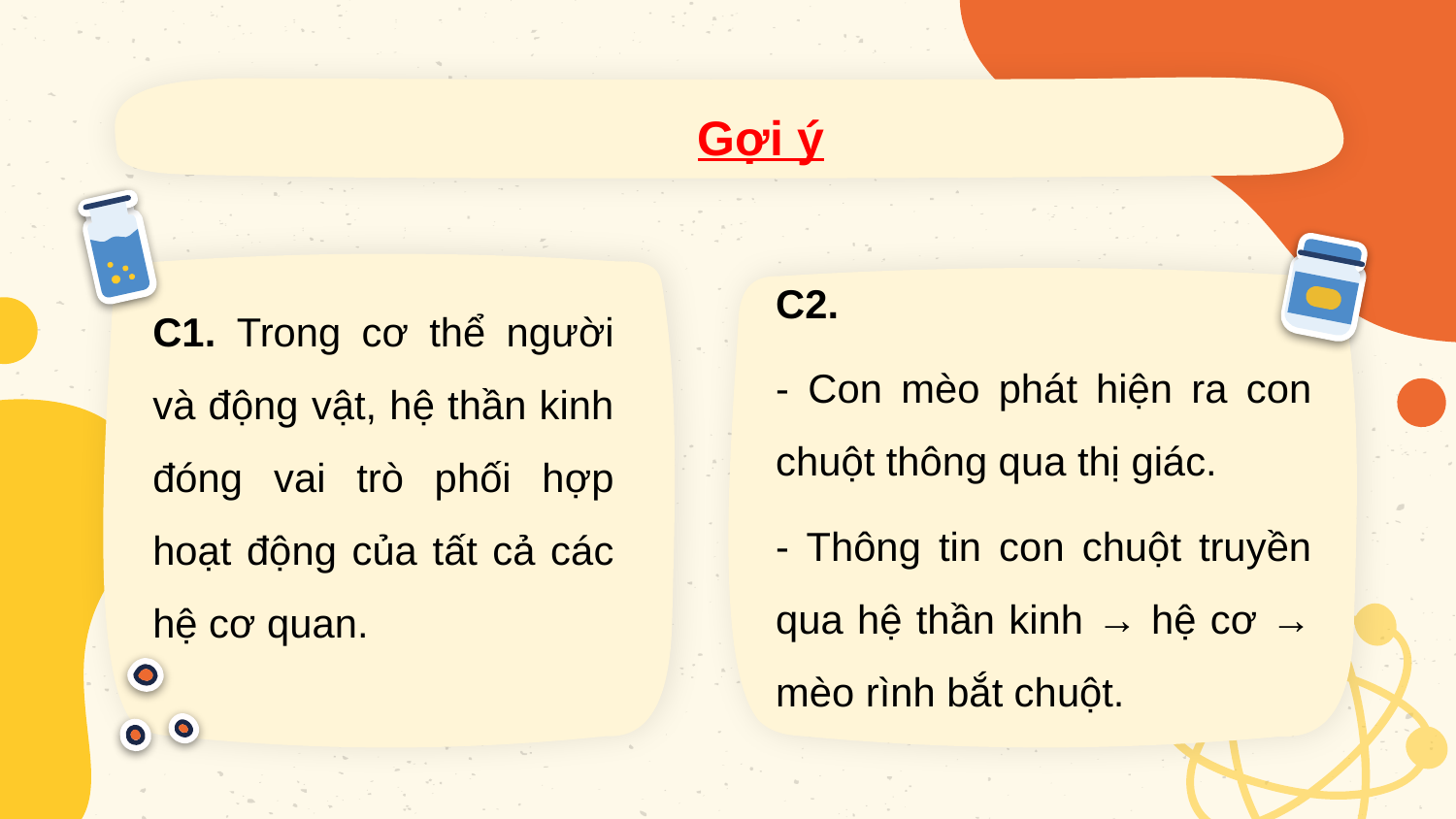

Gợi ý

C2.
- Con mèo phát hiện ra con chuột thông qua thị giác.
- Thông tin con chuột truyền qua hệ thần kinh → hệ cơ → mèo rình bắt chuột.

C1. Trong cơ thể người và động vật, hệ thần kinh đóng vai trò phối hợp hoạt động của tất cả các hệ cơ quan.